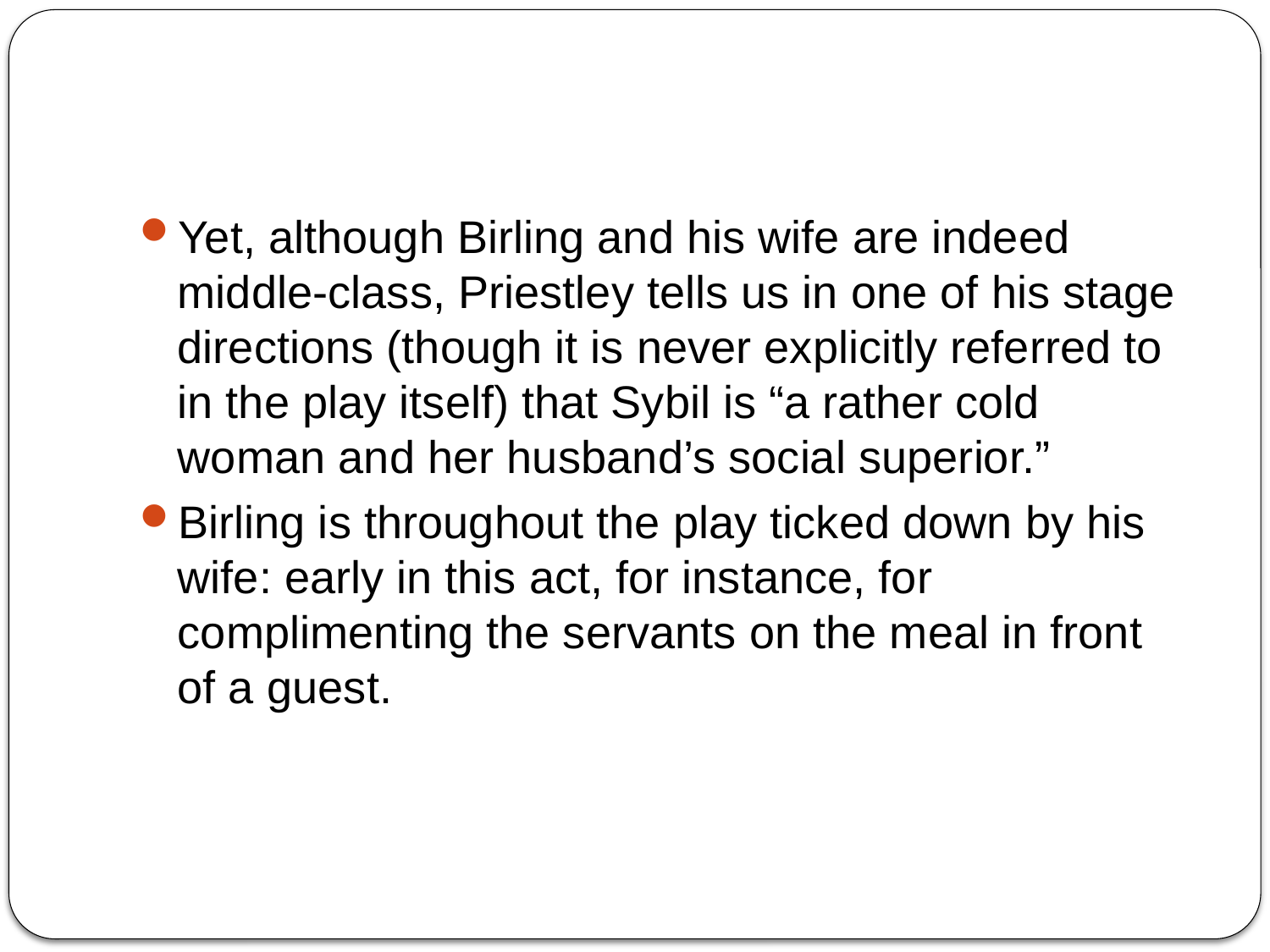

#
Yet, although Birling and his wife are indeed middle-class, Priestley tells us in one of his stage directions (though it is never explicitly referred to in the play itself) that Sybil is “a rather cold woman and her husband’s social superior.”
Birling is throughout the play ticked down by his wife: early in this act, for instance, for complimenting the servants on the meal in front of a guest.